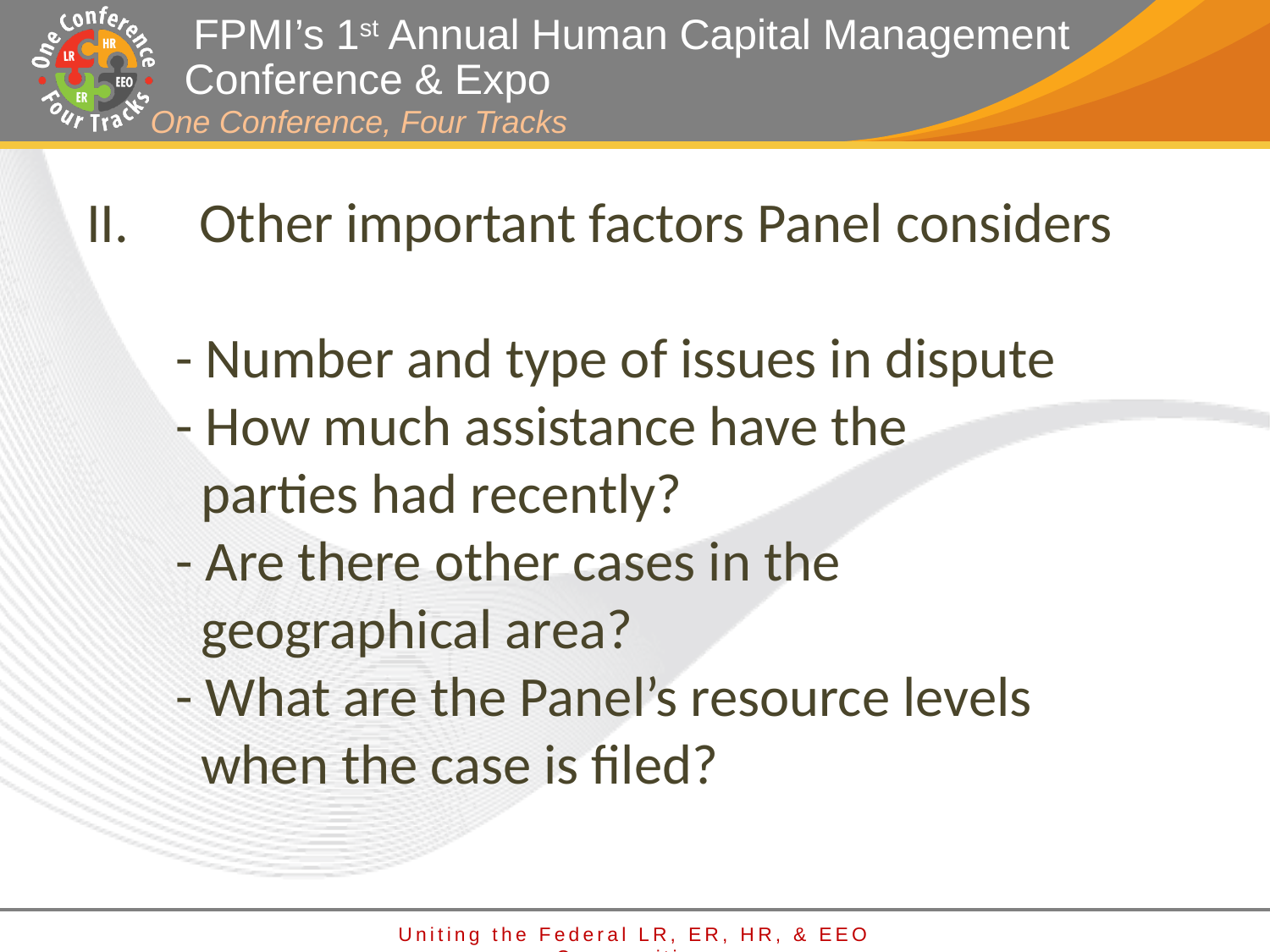

Other important factors Panel considers

       - Number and type of issues in dispute
       - How much assistance have the
         parties had recently?
       - Are there other cases in the
         geographical area?
       - What are the Panel’s resource levels
         when the case is filed?